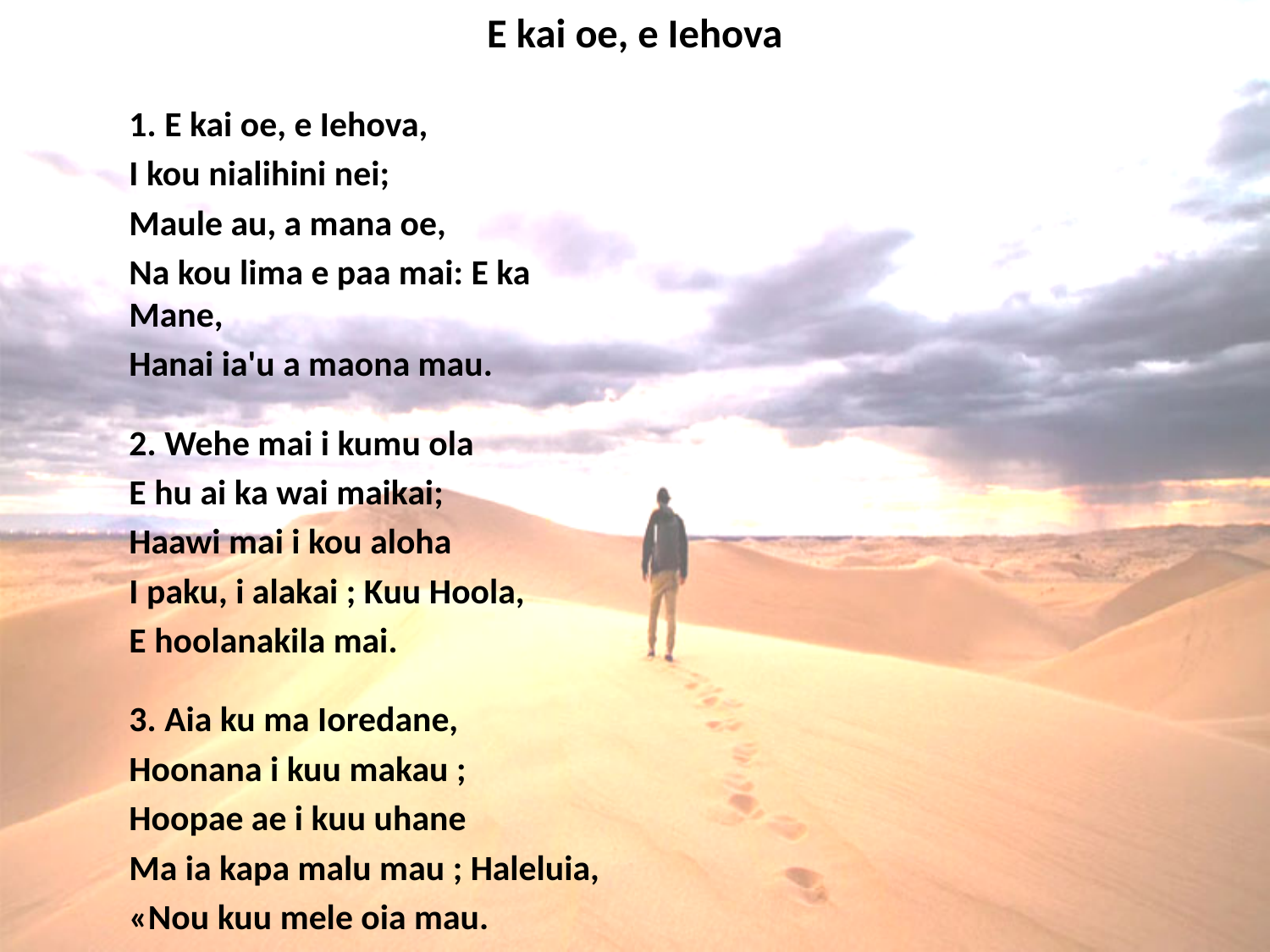

# E kai oe, e Iehova
1. E kai oe, e Iehova,
I kou nialihini nei;
Maule au, a mana oe,
Na kou lima e paa mai: E ka Mane,
Hanai ia'u a maona mau.

2. Wehe mai i kumu ola
E hu ai ka wai maikai;
Haawi mai i kou aloha
I paku, i alakai ; Kuu Hoola,
E hoolanakila mai.

3. Aia ku ma Ioredane,
Hoonana i kuu makau ;
Hoopae ae i kuu uhane
Ma ia kapa malu mau ; Haleluia,
«Nou kuu mele oia mau.